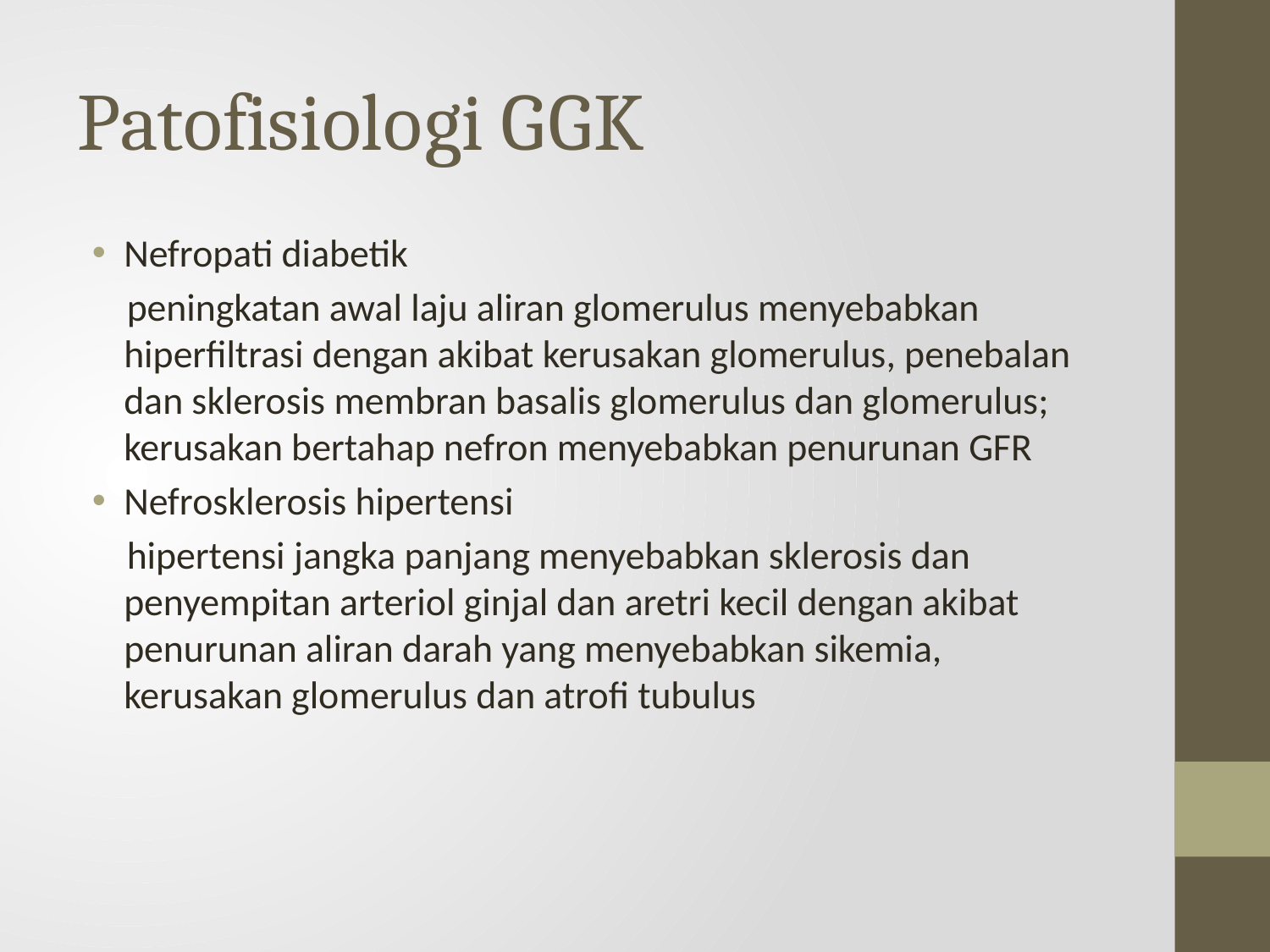

# Patofisiologi GGK
Nefropati diabetik
    peningkatan awal laju aliran glomerulus menyebabkan hiperfiltrasi dengan akibat kerusakan glomerulus, penebalan dan sklerosis membran basalis glomerulus dan glomerulus; kerusakan bertahap nefron menyebabkan penurunan GFR
Nefrosklerosis hipertensi
    hipertensi jangka panjang menyebabkan sklerosis dan penyempitan arteriol ginjal dan aretri kecil dengan akibat penurunan aliran darah yang menyebabkan sikemia, kerusakan glomerulus dan atrofi tubulus